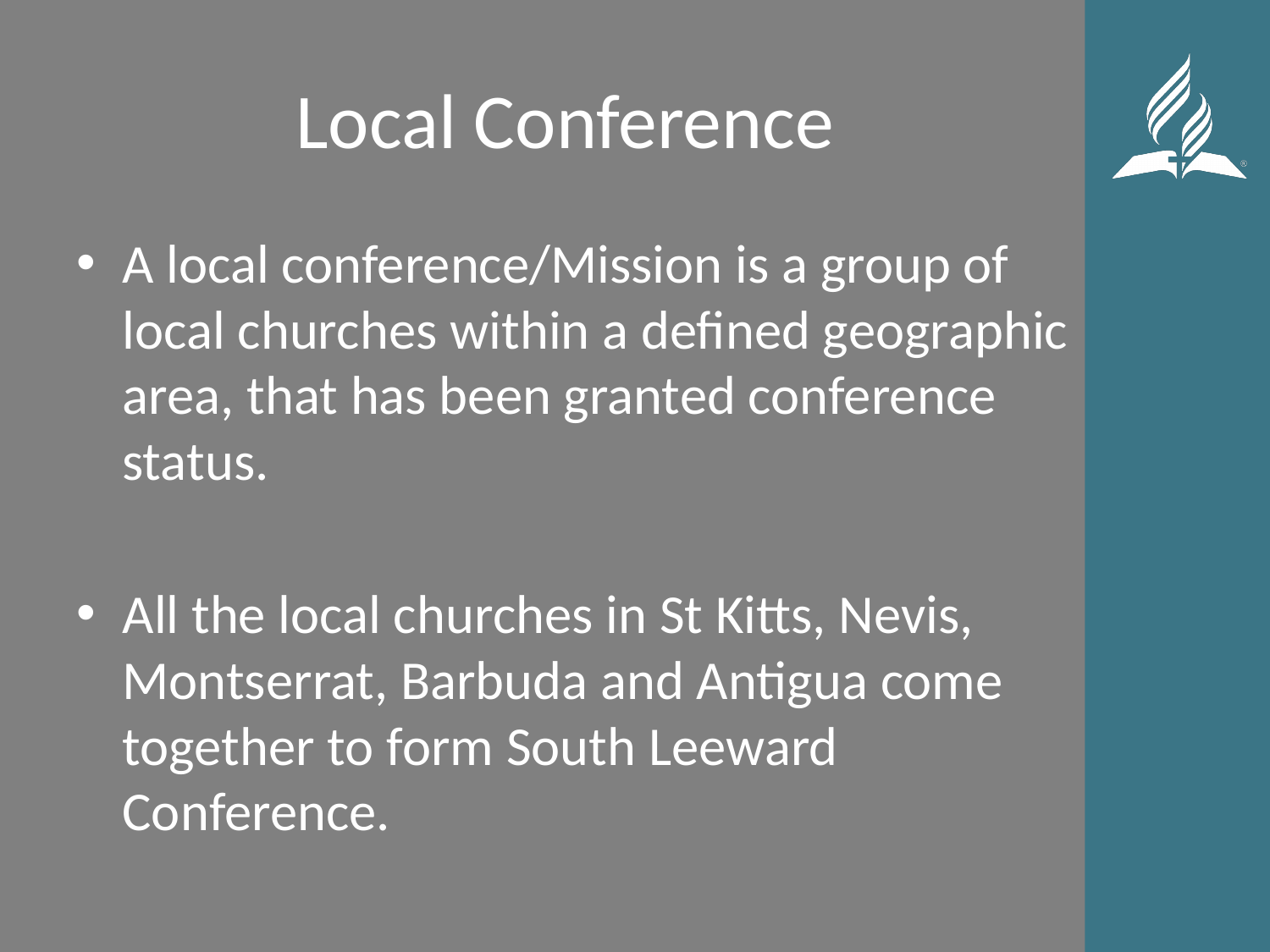

# Local Conference
A local conference/Mission is a group of local churches within a defined geographic area, that has been granted conference status.

All the local churches in St Kitts, Nevis, Montserrat, Barbuda and Antigua come together to form South Leeward Conference.